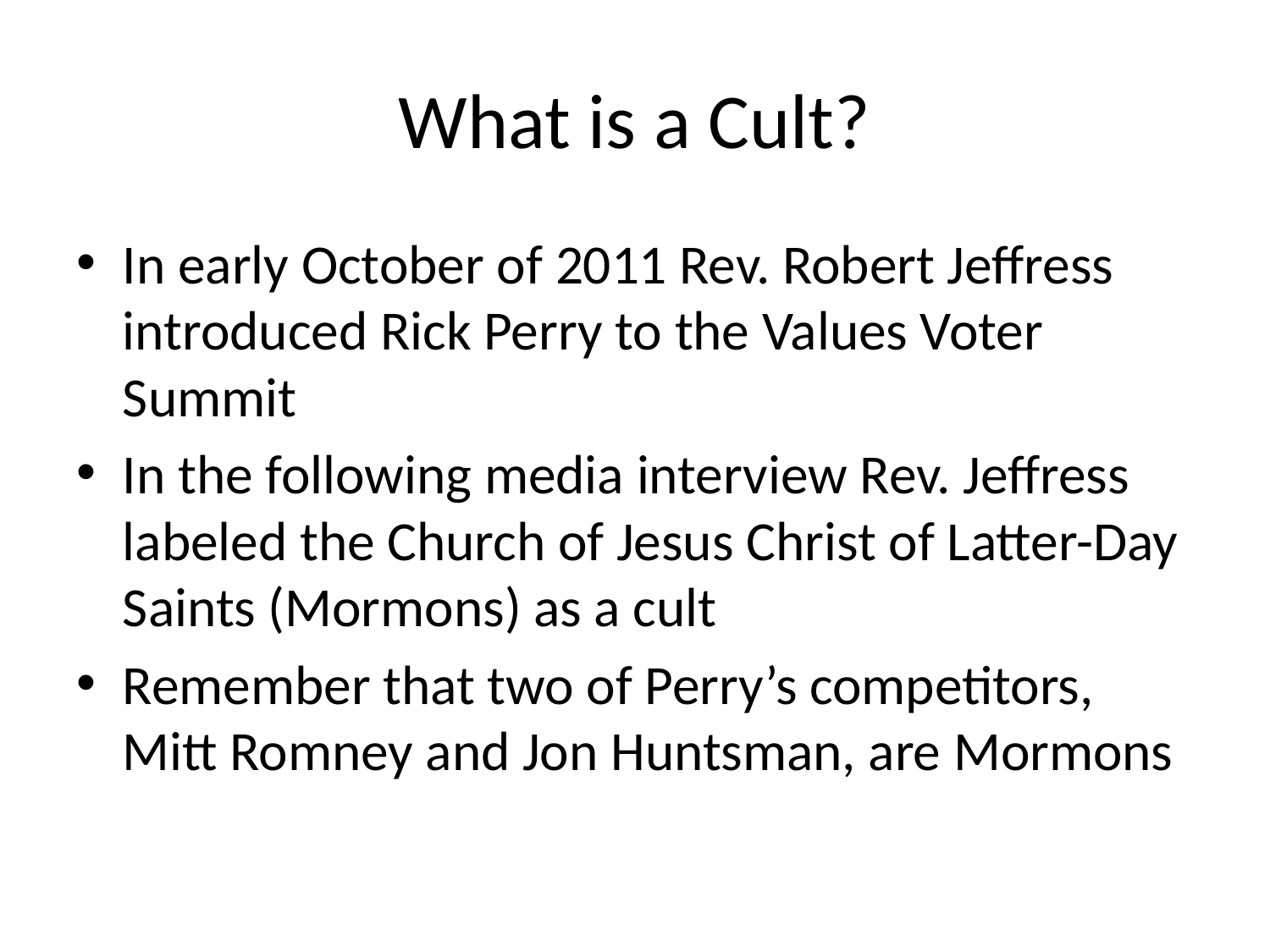

# What is a Cult?
In early October of 2011 Rev. Robert Jeffress introduced Rick Perry to the Values Voter Summit
In the following media interview Rev. Jeffress labeled the Church of Jesus Christ of Latter-Day Saints (Mormons) as a cult
Remember that two of Perry’s competitors, Mitt Romney and Jon Huntsman, are Mormons